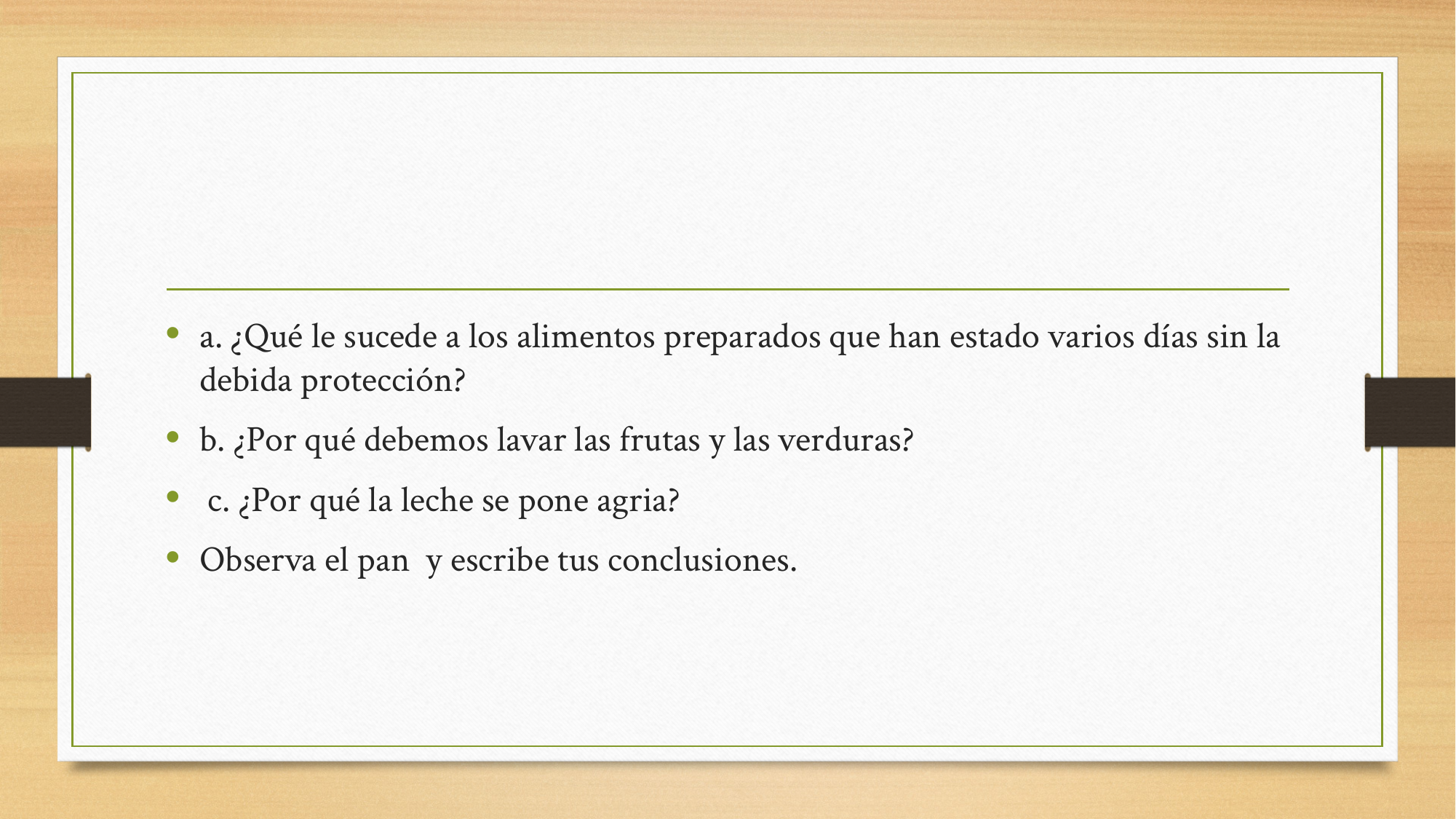

#
a. ¿Qué le sucede a los alimentos preparados que han estado varios días sin la debida protección?
b. ¿Por qué debemos lavar las frutas y las verduras?
 c. ¿Por qué la leche se pone agria?
Observa el pan  y escribe tus conclusiones.